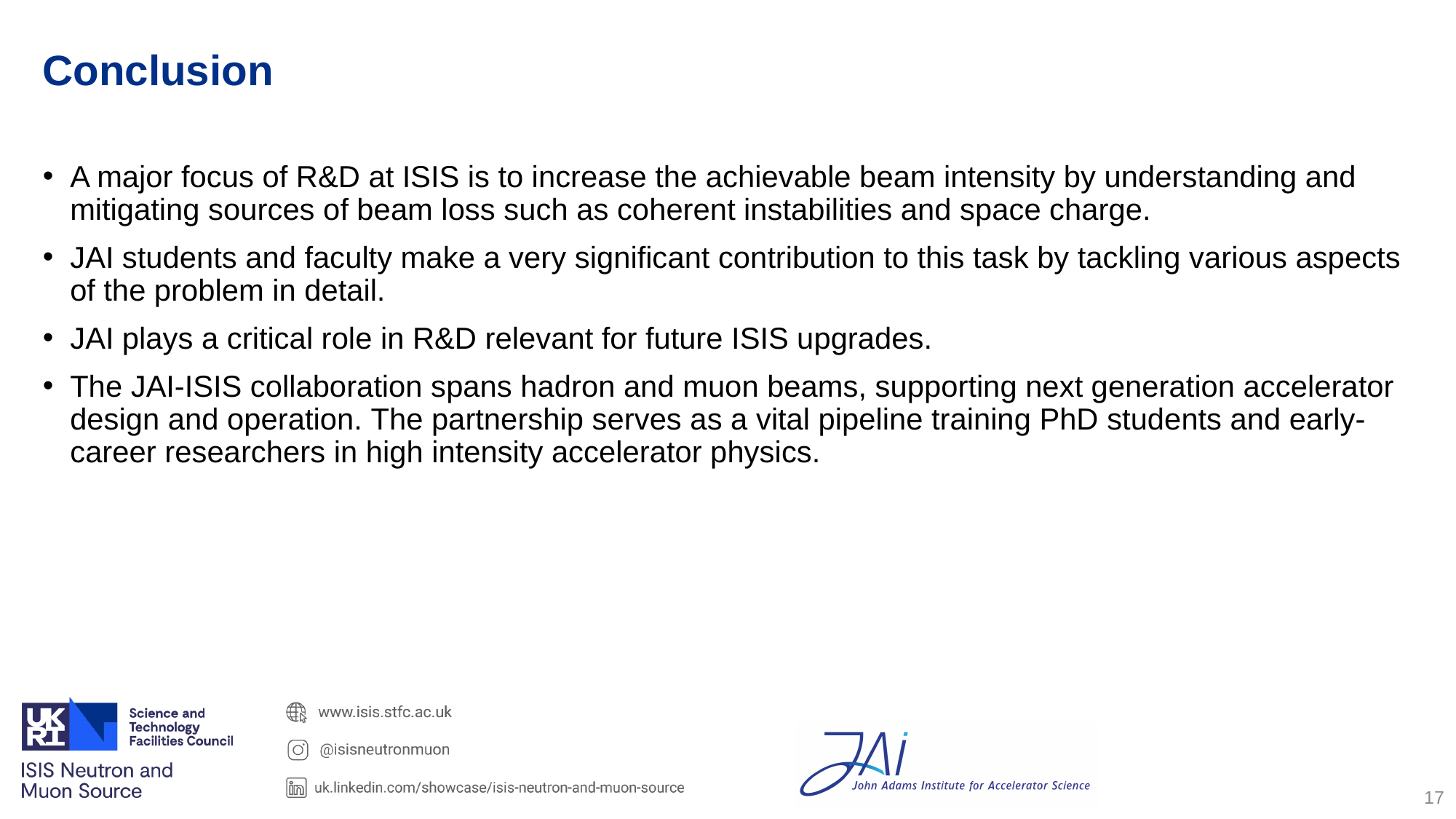

# Conclusion
A major focus of R&D at ISIS is to increase the achievable beam intensity by understanding and mitigating sources of beam loss such as coherent instabilities and space charge.
JAI students and faculty make a very significant contribution to this task by tackling various aspects of the problem in detail.
JAI plays a critical role in R&D relevant for future ISIS upgrades.
The JAI-ISIS collaboration spans hadron and muon beams, supporting next generation accelerator design and operation. The partnership serves as a vital pipeline training PhD students and early-career researchers in high intensity accelerator physics.

17